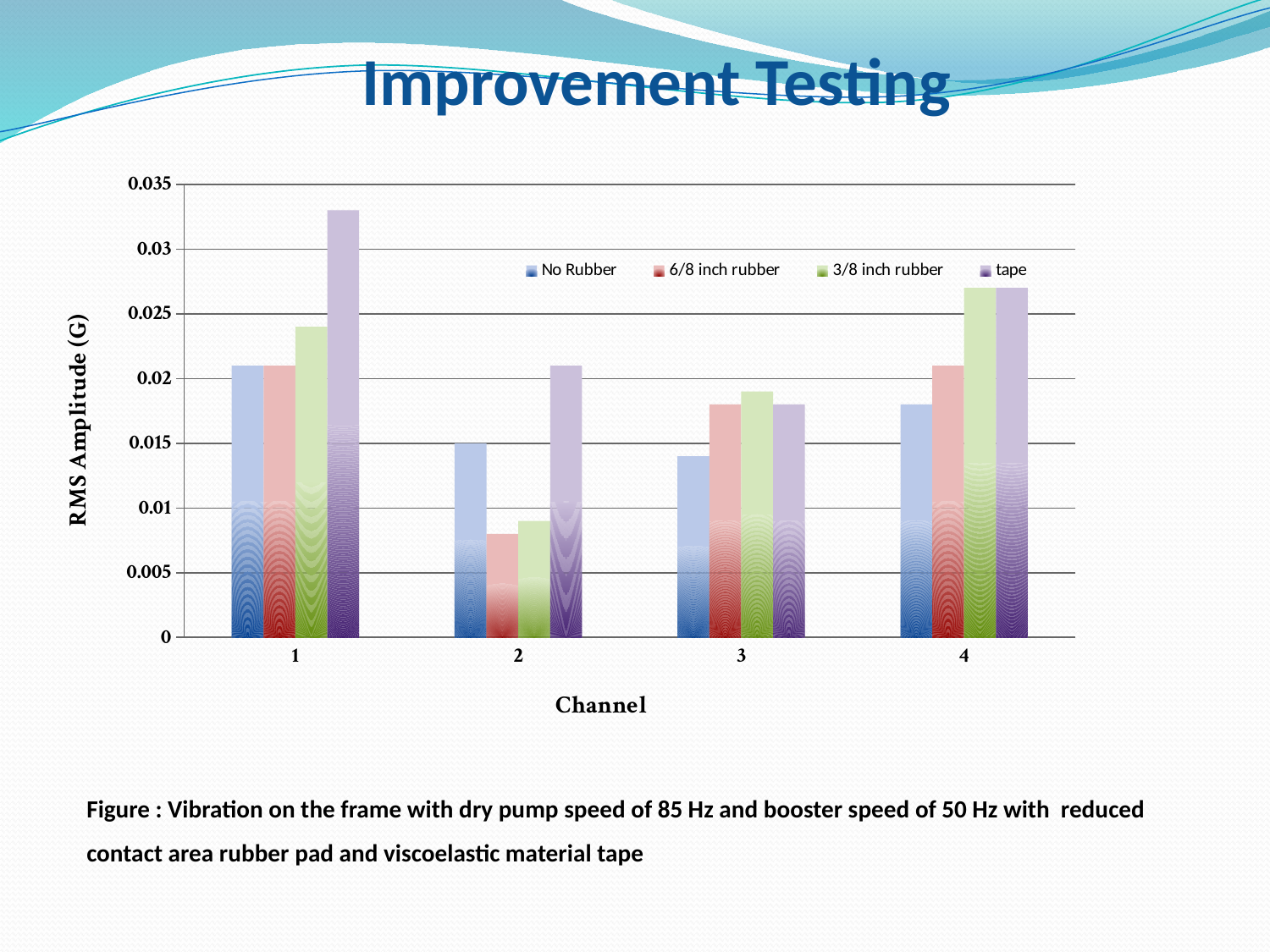

Improvement Testing

### Chart

| Category |  |  |  |  |
|---|---|---|---|---|
| 1 | 0.02100000000000001 | 0.02100000000000001 | 0.024 | 0.033 |
| 2 | 0.014999999999999998 | 0.00800000000000002 | 0.009000000000000003 | 0.02100000000000001 |
| 3 | 0.014 | 0.018 | 0.019000000000000034 | 0.018 |
| 4 | 0.018 | 0.02100000000000001 | 0.02700000000000005 | 0.02700000000000005 |
Figure : Vibration on the frame with dry pump speed of 85 Hz and booster speed of 50 Hz with  reduced contact area rubber pad and viscoelastic material tape